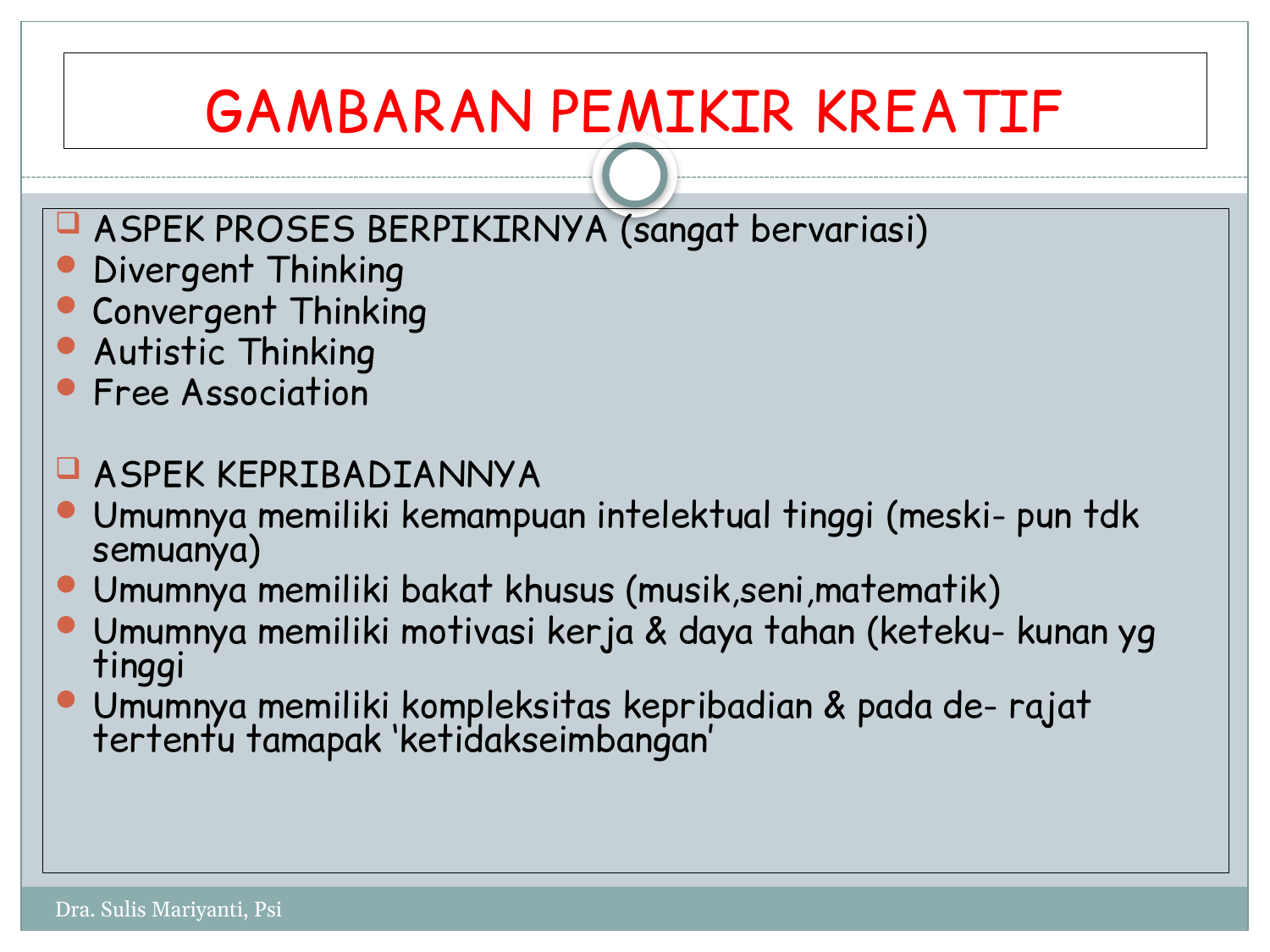

# GAMBARAN PEMIKIR KREATIF
ASPEK PROSES BERPIKIRNYA (sangat bervariasi)
Divergent Thinking
Convergent Thinking
Autistic Thinking
Free Association

ASPEK KEPRIBADIANNYA
Umumnya memiliki kemampuan intelektual tinggi (meski- pun tdk semuanya)
Umumnya memiliki bakat khusus (musik,seni,matematik)
Umumnya memiliki motivasi kerja & daya tahan (keteku- kunan yg tinggi
Umumnya memiliki kompleksitas kepribadian & pada de- rajat tertentu tamapak ‘ketidakseimbangan’

Dra. Sulis Mariyanti, Psi